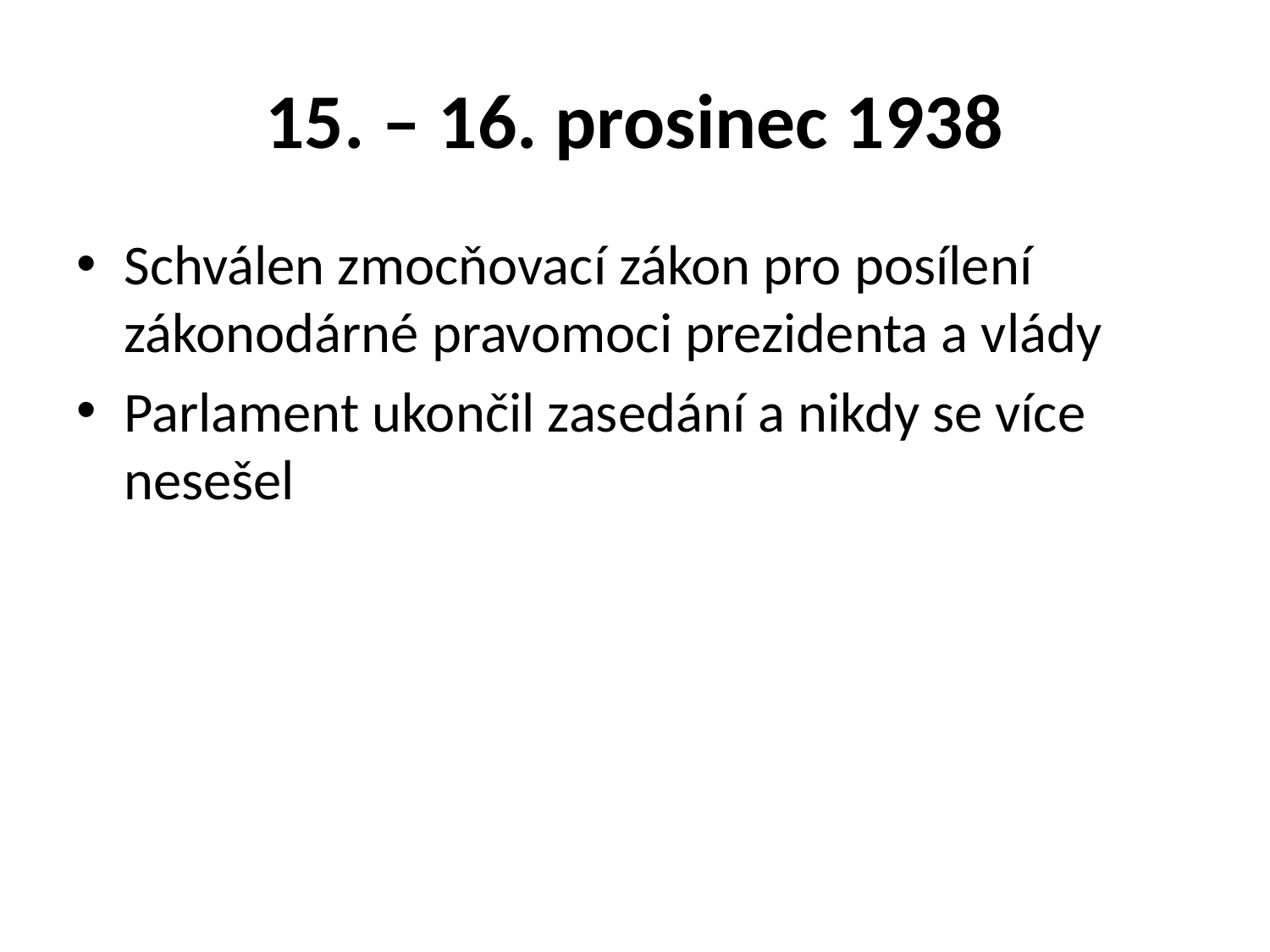

# 15. – 16. prosinec 1938
Schválen zmocňovací zákon pro posílení zákonodárné pravomoci prezidenta a vlády
Parlament ukončil zasedání a nikdy se více nesešel